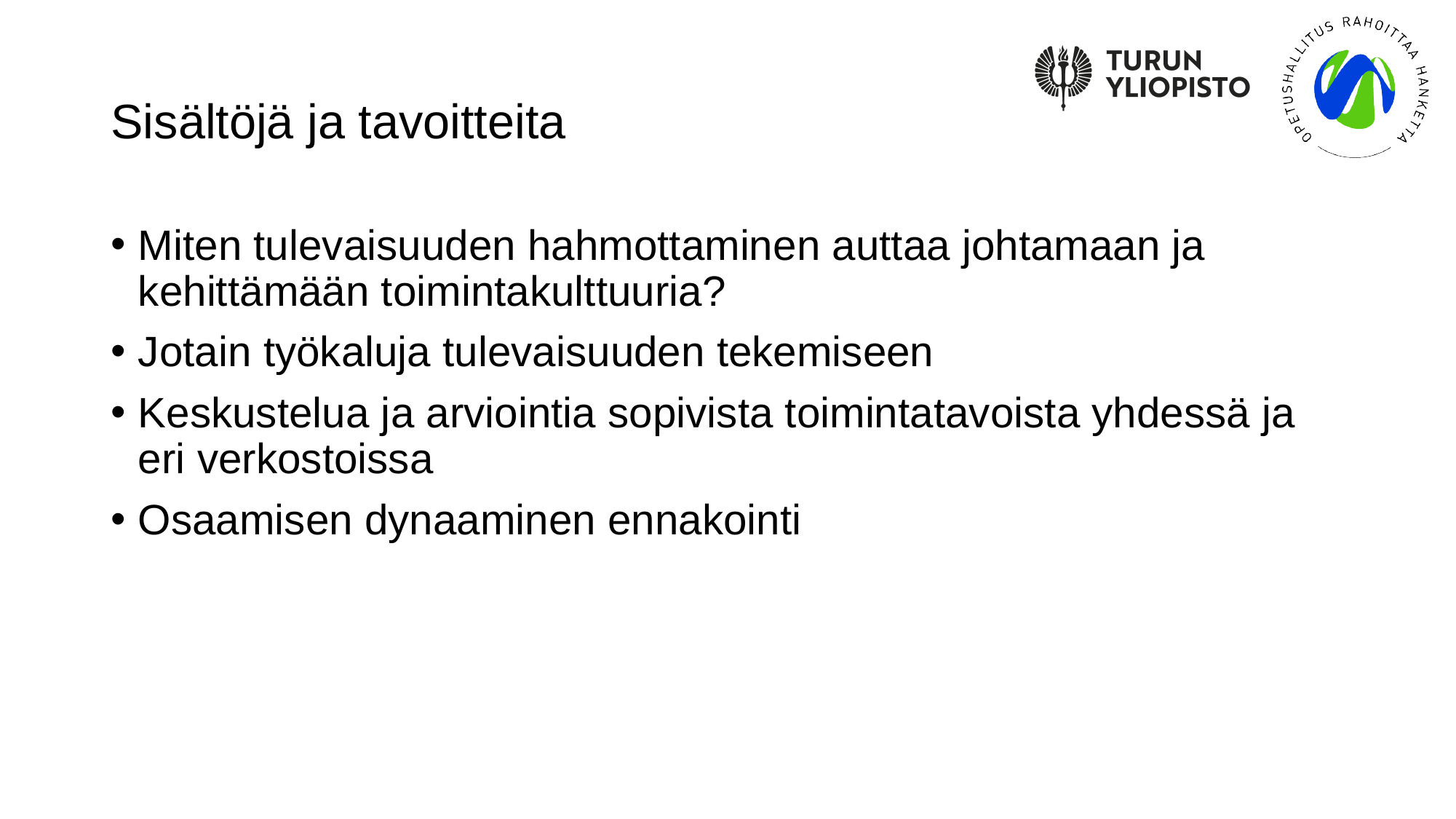

# Sisältöjä ja tavoitteita
Miten tulevaisuuden hahmottaminen auttaa johtamaan ja kehittämään toimintakulttuuria?
Jotain työkaluja tulevaisuuden tekemiseen
Keskustelua ja arviointia sopivista toimintatavoista yhdessä ja eri verkostoissa
Osaamisen dynaaminen ennakointi